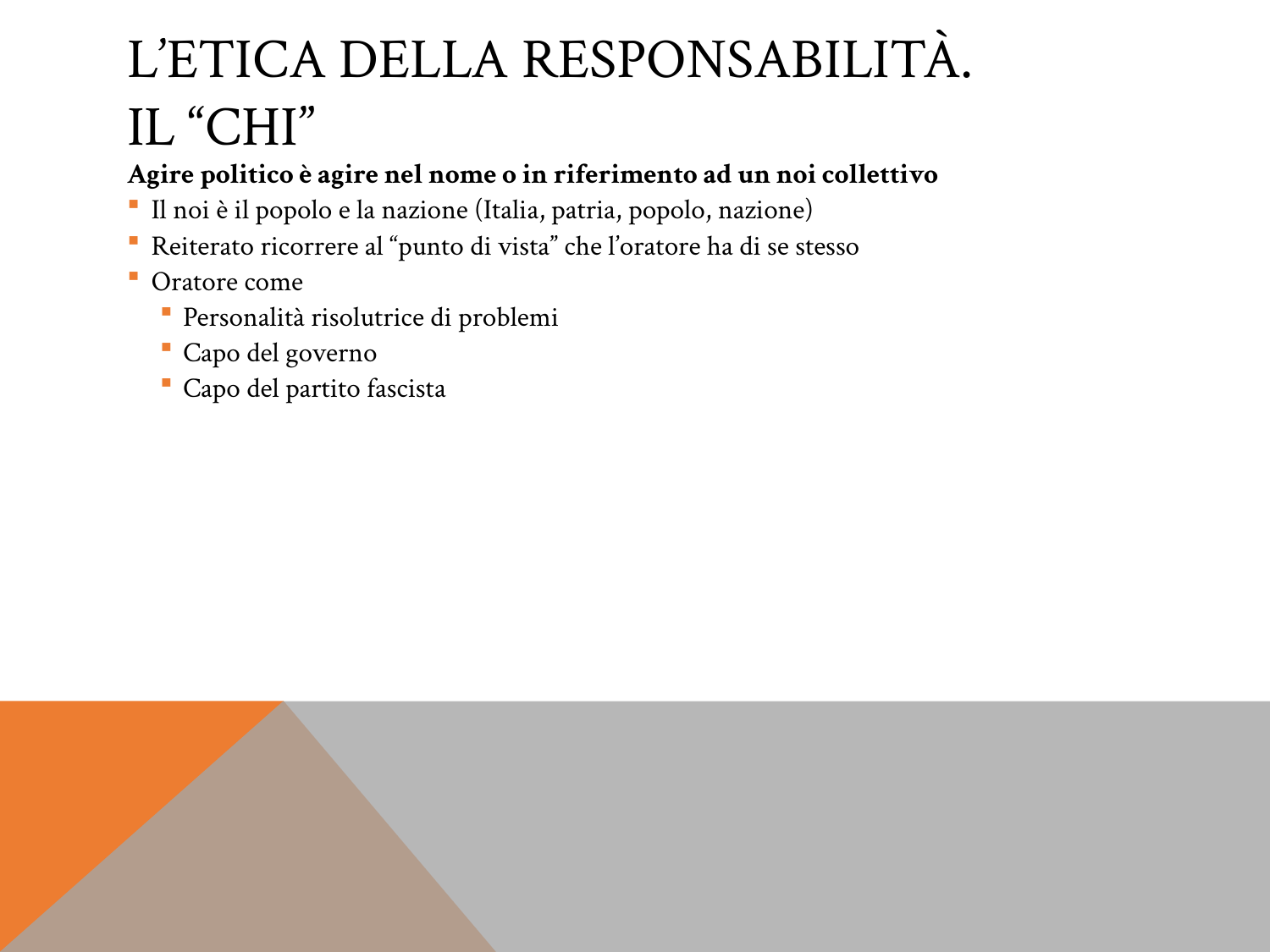

# L’etica della responsabilità. Il “chi”
Agire politico è agire nel nome o in riferimento ad un noi collettivo
Il noi è il popolo e la nazione (Italia, patria, popolo, nazione)
Reiterato ricorrere al “punto di vista” che l’oratore ha di se stesso
Oratore come
Personalità risolutrice di problemi
Capo del governo
Capo del partito fascista